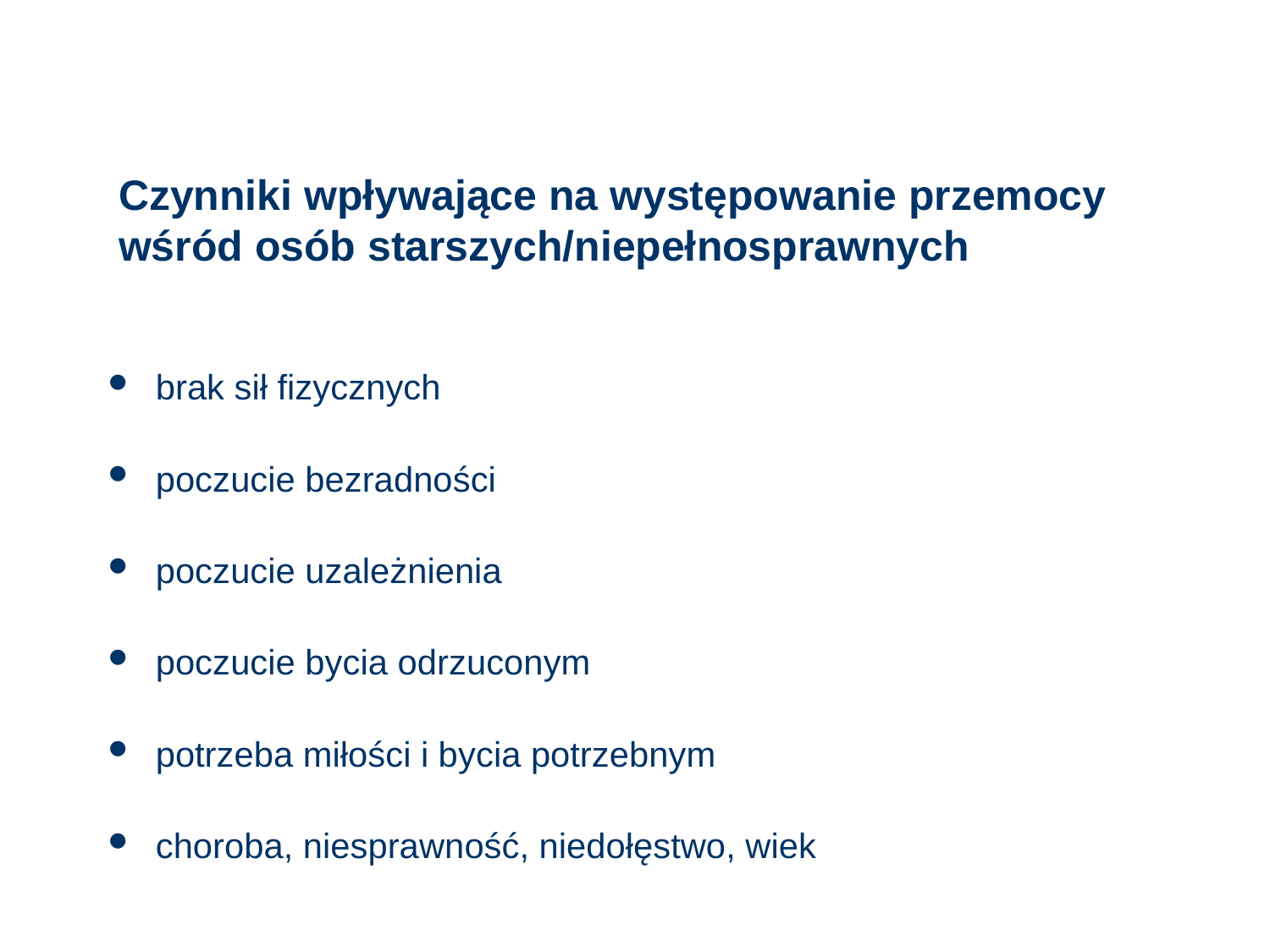

# Czynniki wpływające na występowanie przemocy wśród osób starszych/niepełnosprawnych
brak sił fizycznych
poczucie bezradności
poczucie uzależnienia
poczucie bycia odrzuconym
potrzeba miłości i bycia potrzebnym
choroba, niesprawność, niedołęstwo, wiek

79